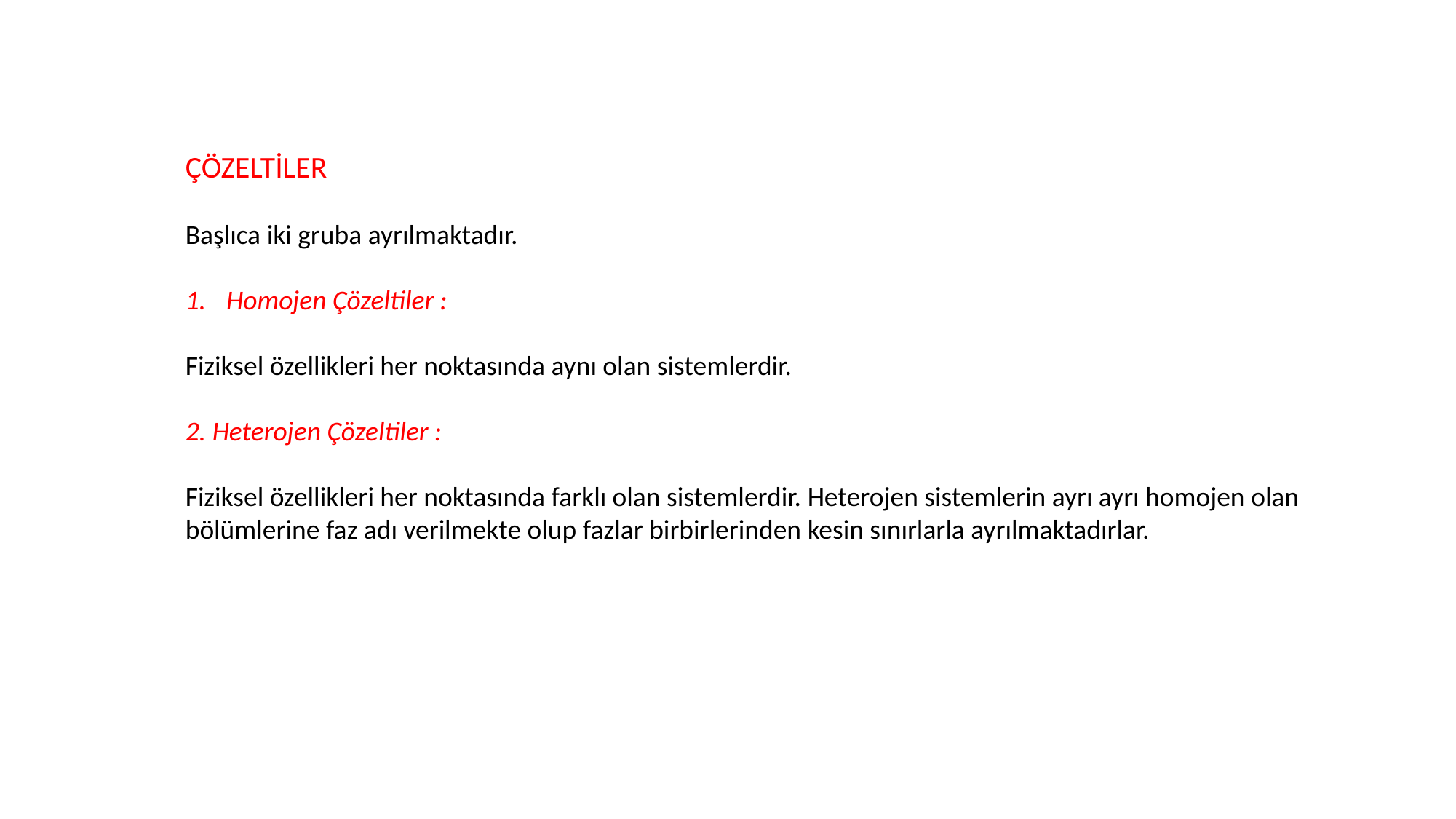

ÇÖZELTİLER

Başlıca iki gruba ayrılmaktadır.

Homojen Çözeltiler :

Fiziksel özellikleri her noktasında aynı olan sistemlerdir.

2. Heterojen Çözeltiler :

Fiziksel özellikleri her noktasında farklı olan sistemlerdir. Heterojen sistemlerin ayrı ayrı homojen olan bölümlerine faz adı verilmekte olup fazlar birbirlerinden kesin sınırlarla ayrılmaktadırlar.